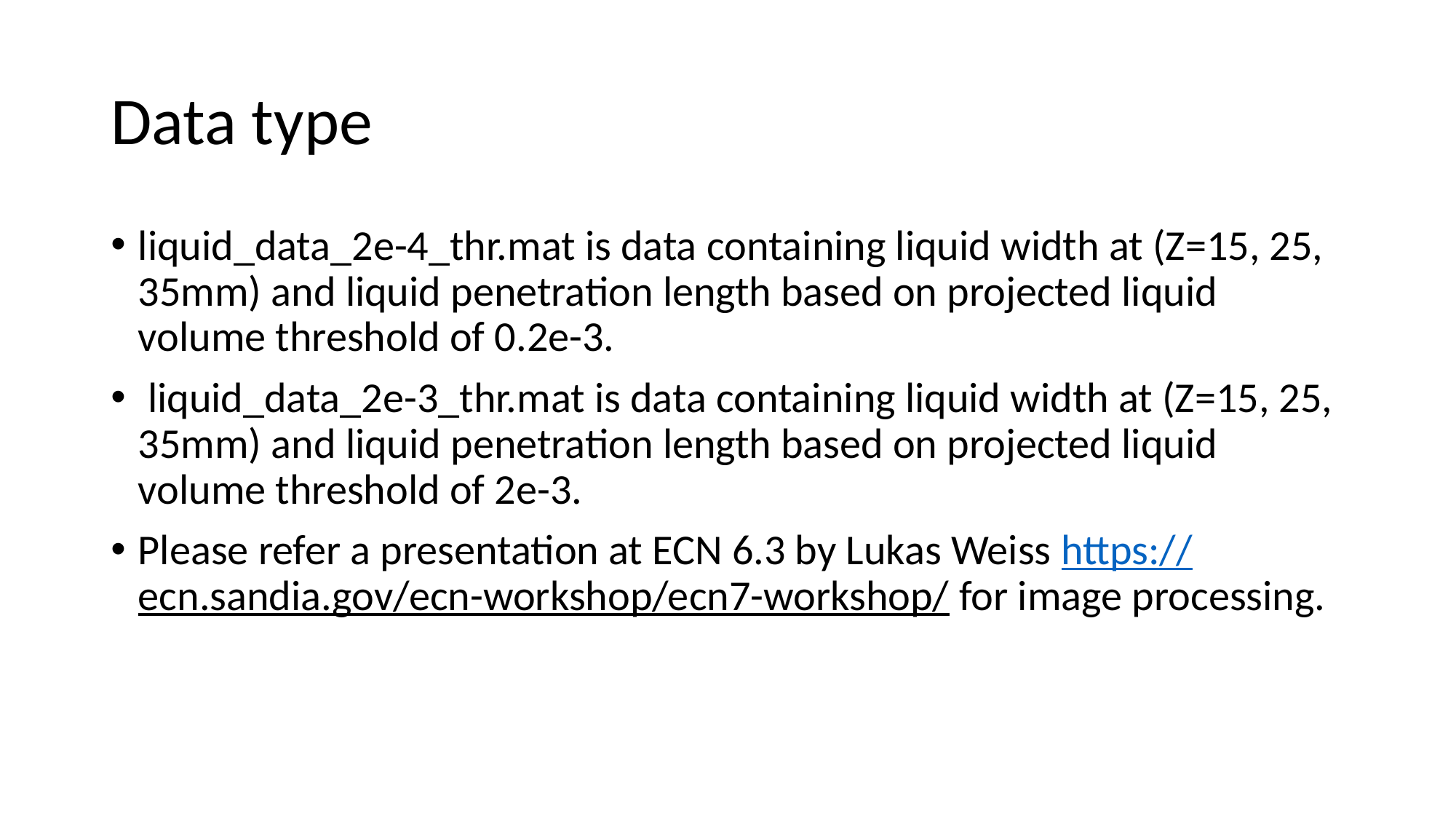

# Data type
liquid_data_2e-4_thr.mat is data containing liquid width at (Z=15, 25, 35mm) and liquid penetration length based on projected liquid volume threshold of 0.2e-3.
 liquid_data_2e-3_thr.mat is data containing liquid width at (Z=15, 25, 35mm) and liquid penetration length based on projected liquid volume threshold of 2e-3.
Please refer a presentation at ECN 6.3 by Lukas Weiss https://ecn.sandia.gov/ecn-workshop/ecn7-workshop/ for image processing.